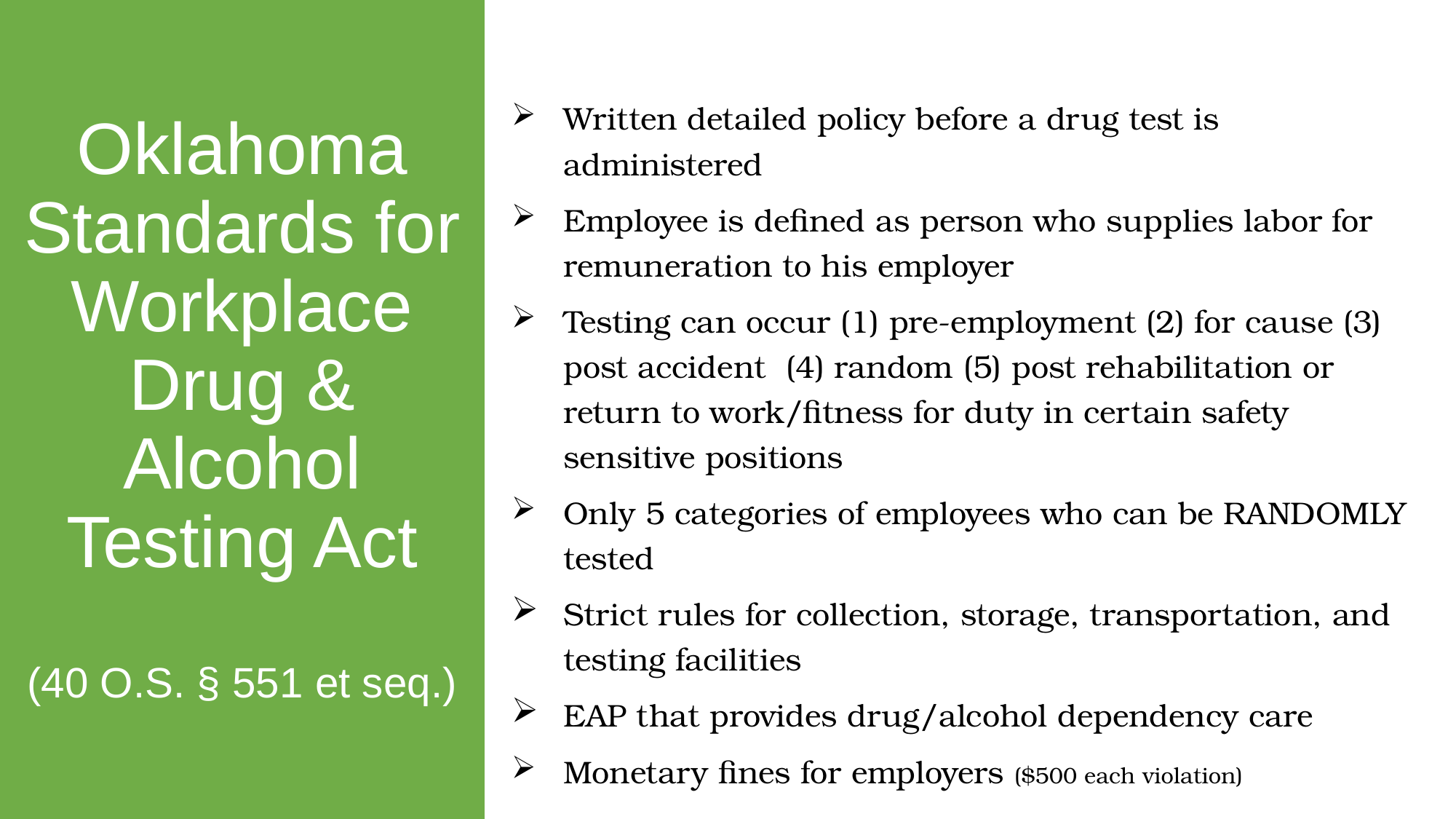

# Oklahoma Standards for Workplace Drug & Alcohol Testing Act (40 O.S. § 551 et seq.)

Written detailed policy before a drug test is administered
Employee is defined as person who supplies labor for remuneration to his employer
Testing can occur (1) pre-employment (2) for cause (3) post accident  (4) random (5) post rehabilitation or return to work/fitness for duty in certain safety sensitive positions
Only 5 categories of employees who can be RANDOMLY tested
Strict rules for collection, storage, transportation, and testing facilities
EAP that provides drug/alcohol dependency care
Monetary fines for employers ($500 each violation)